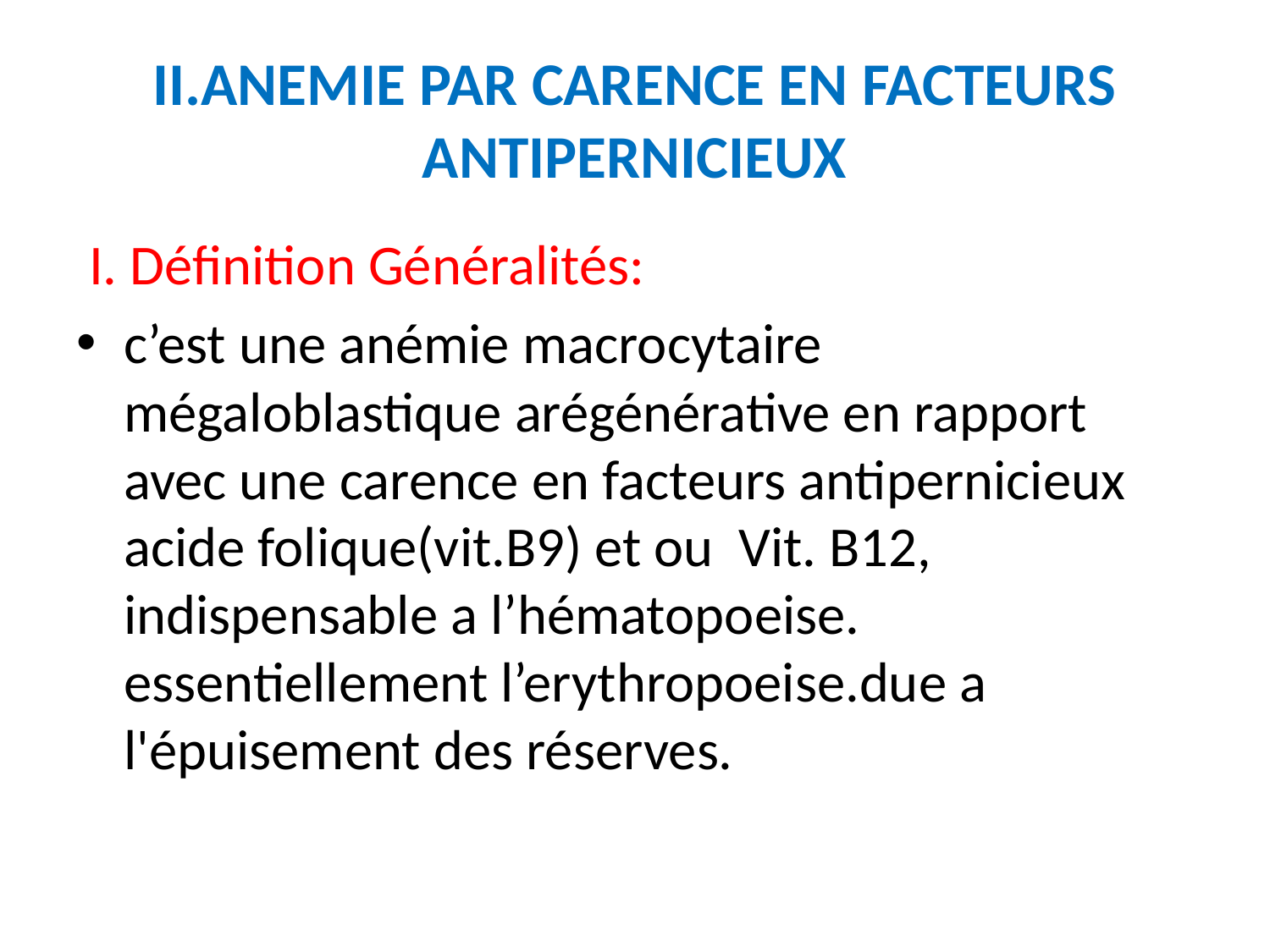

# II.ANEMIE PAR CARENCE EN FACTEURS ANTIPERNICIEUX
 I. Définition Généralités:
c’est une anémie macrocytaire mégaloblastique arégénérative en rapport avec une carence en facteurs antipernicieux acide folique(vit.B9) et ou  Vit. B12, indispensable a l’hématopoeise. essentiellement l’erythropoeise.due a l'épuisement des réserves.